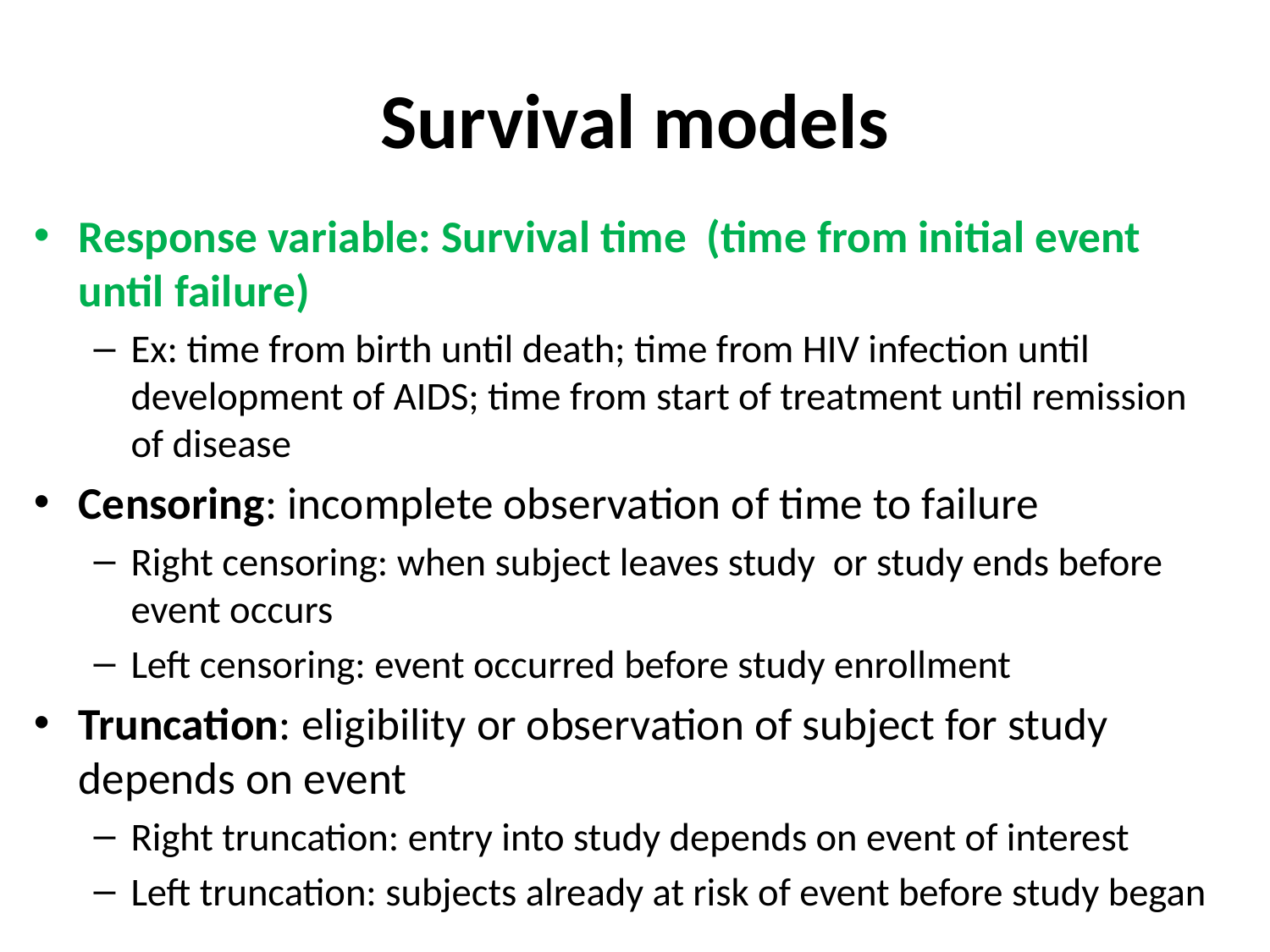

# Survival models
Response variable: Survival time  (time from initial event until failure)
Ex: time from birth until death; time from HIV infection until development of AIDS; time from start of treatment until remission of disease
Censoring: incomplete observation of time to failure
Right censoring: when subject leaves study  or study ends before event occurs
Left censoring: event occurred before study enrollment
Truncation: eligibility or observation of subject for study depends on event
Right truncation: entry into study depends on event of interest
Left truncation: subjects already at risk of event before study began